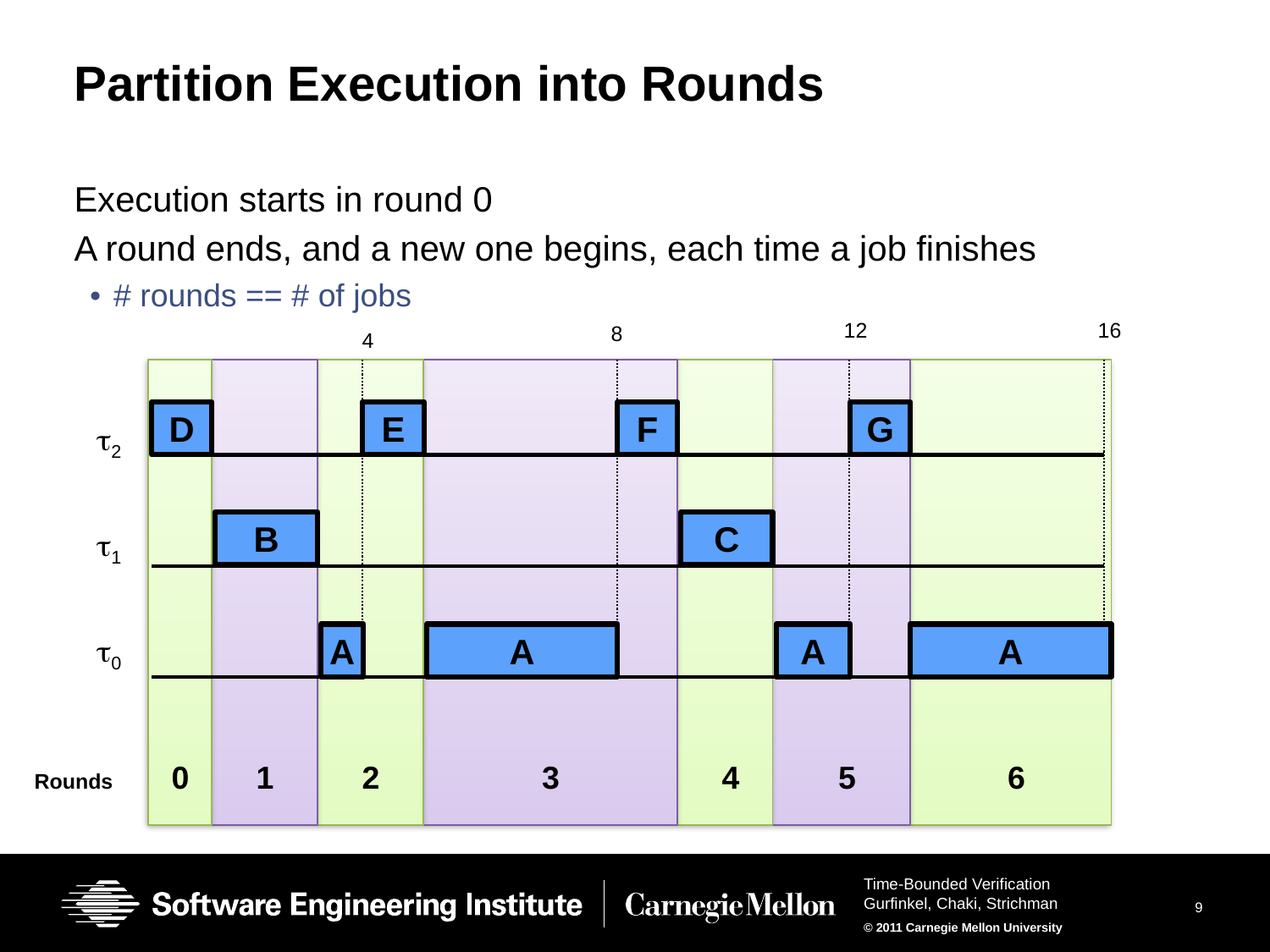

# Partition Execution into Rounds
Execution starts in round 0
A round ends, and a new one begins, each time a job finishes
# rounds == # of jobs
12
16
8
4

D
E
F
G
τ2
B
C
τ1
τ0
A
A
A
A
0
1
2
3
4
5
6
Rounds